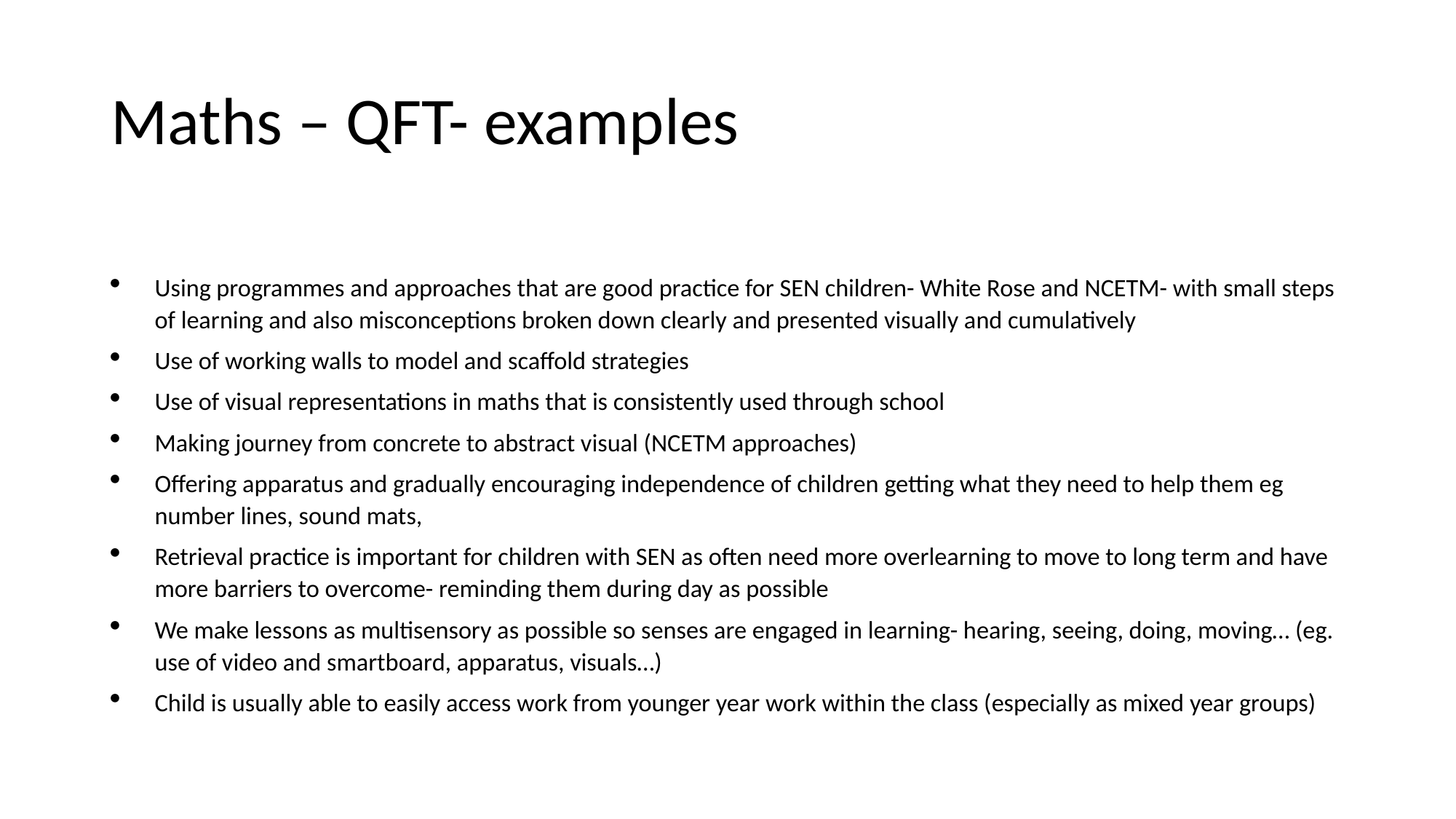

# Maths – QFT- examples

Using programmes and approaches that are good practice for SEN children- White Rose and NCETM- with small steps of learning and also misconceptions broken down clearly and presented visually and cumulatively
Use of working walls to model and scaffold strategies
Use of visual representations in maths that is consistently used through school
Making journey from concrete to abstract visual (NCETM approaches)
Offering apparatus and gradually encouraging independence of children getting what they need to help them eg number lines, sound mats,
Retrieval practice is important for children with SEN as often need more overlearning to move to long term and have more barriers to overcome- reminding them during day as possible
We make lessons as multisensory as possible so senses are engaged in learning- hearing, seeing, doing, moving… (eg. use of video and smartboard, apparatus, visuals…)
Child is usually able to easily access work from younger year work within the class (especially as mixed year groups)